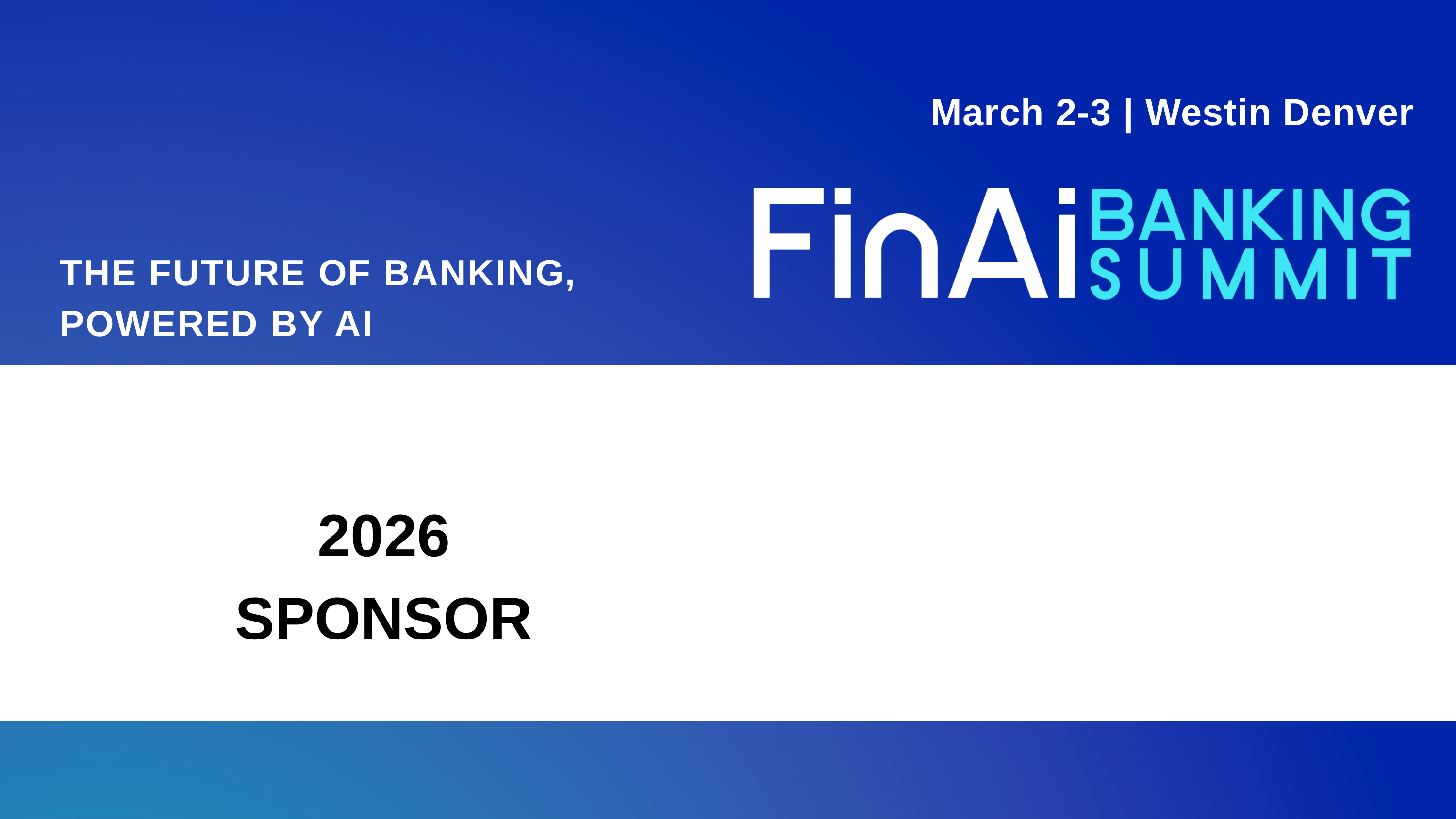

March 2-3 | Westin Denver

THE FUTURE OF BANKING, POWERED BY AI

2026 SPONSOR